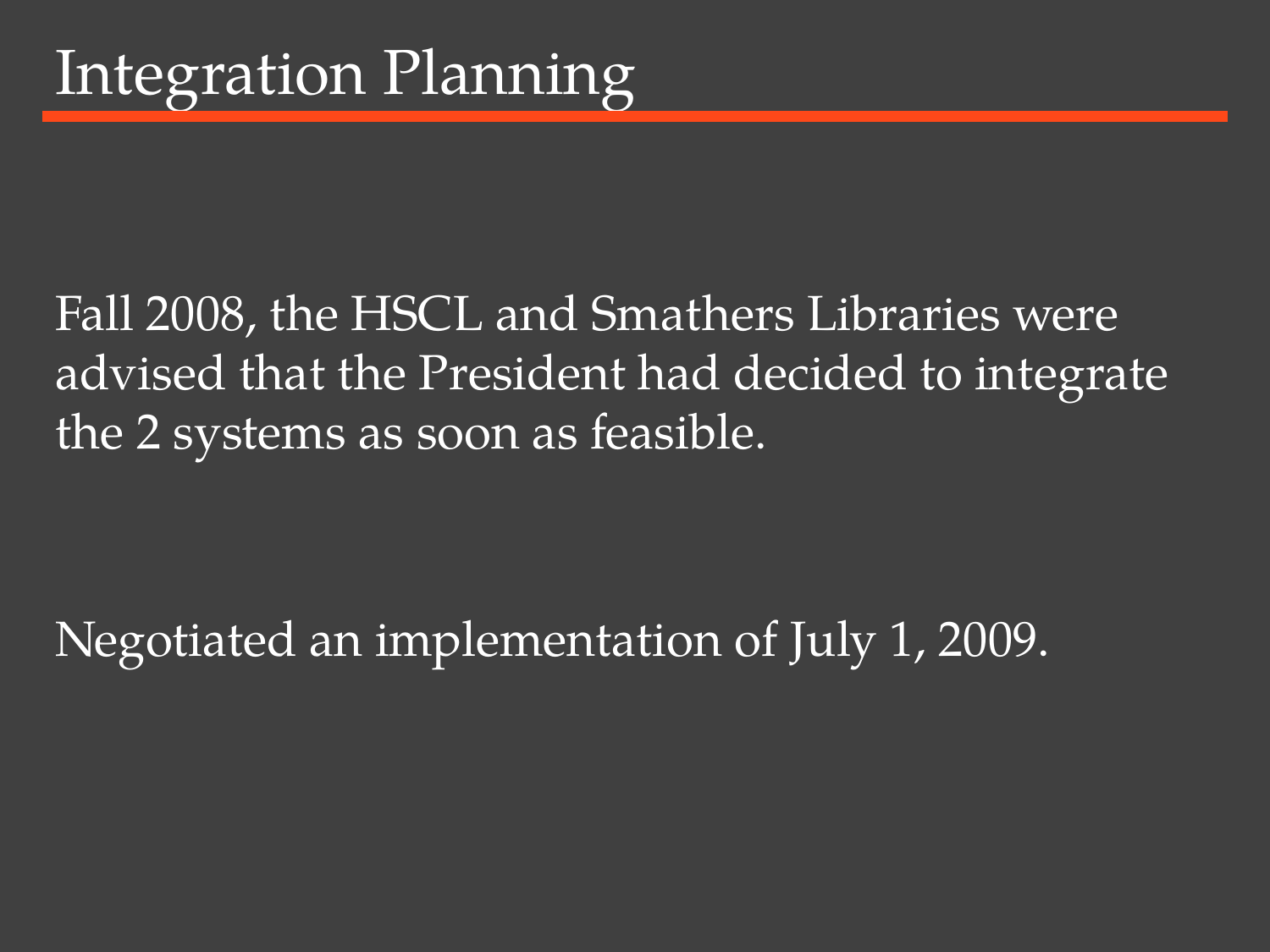

# Integration Planning
Fall 2008, the HSCL and Smathers Libraries were advised that the President had decided to integrate the 2 systems as soon as feasible.

Negotiated an implementation of July 1, 2009.